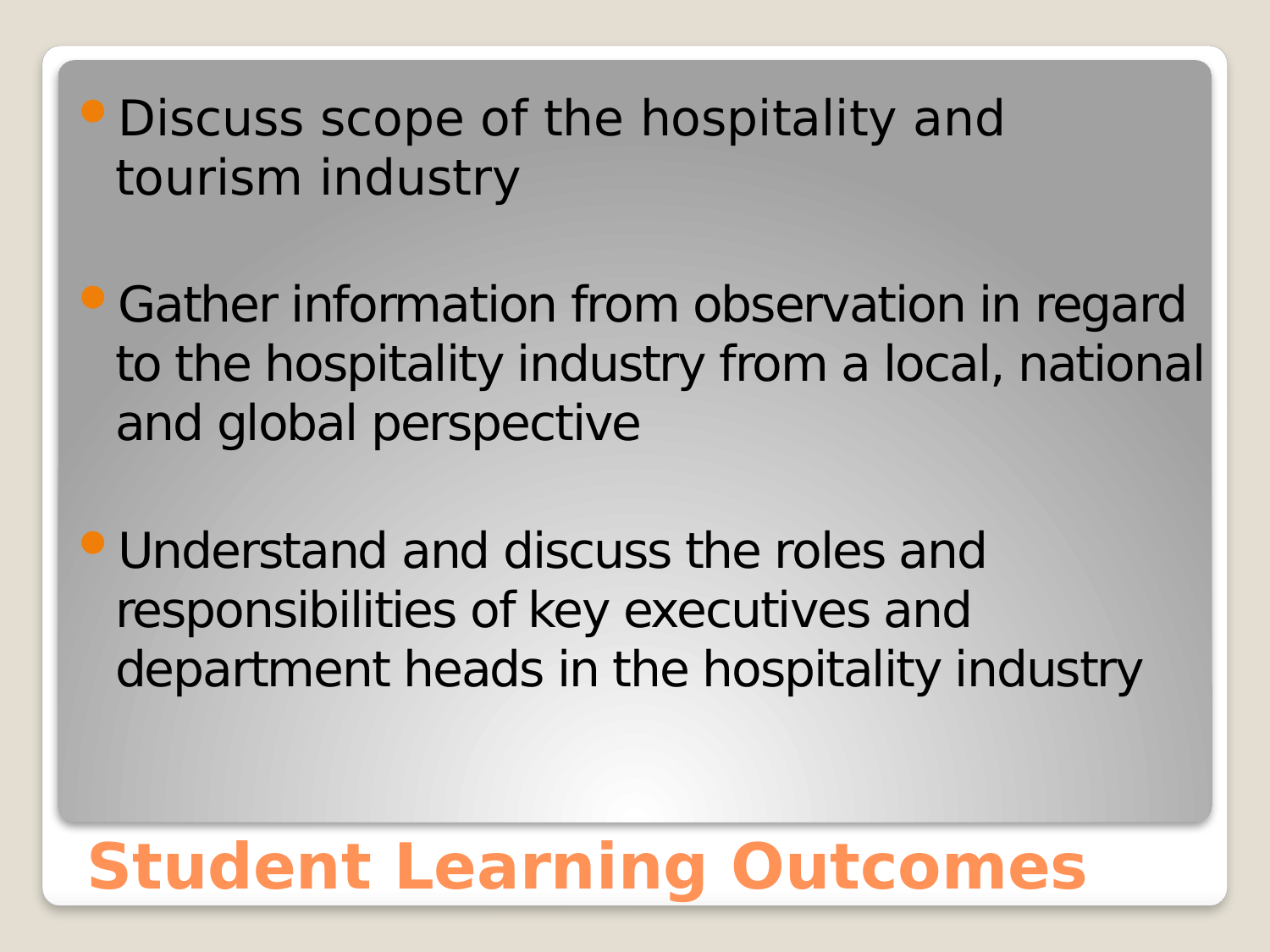

Discuss scope of the hospitality and tourism industry

Gather information from observation in regard to the hospitality industry from a local, national and global perspective

Understand and discuss the roles and responsibilities of key executives and department heads in the hospitality industry
# Student Learning Outcomes